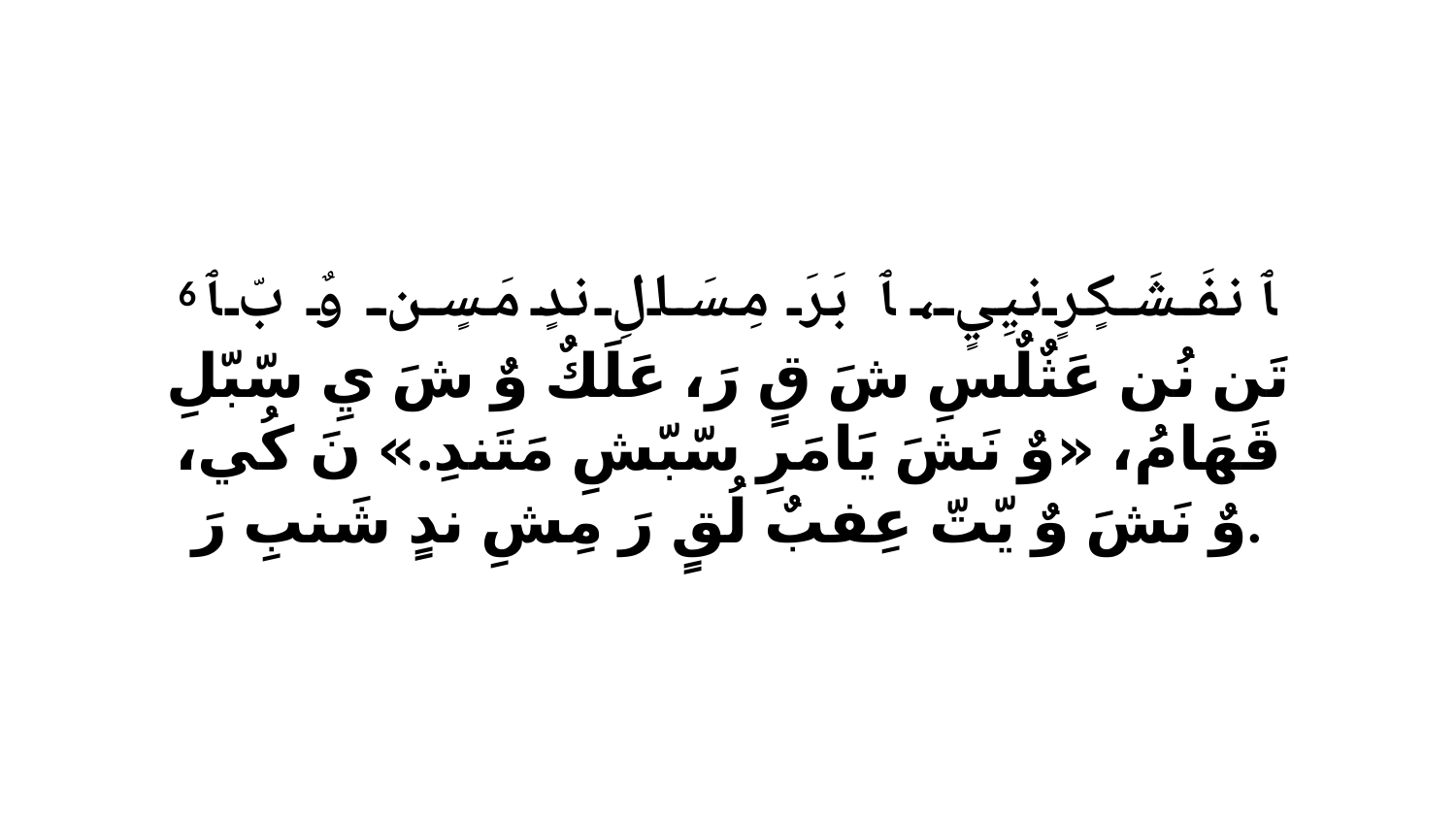

6 ﭑ نفَشَكٍرٍنيِيٍ، ﭑ بَرَ مِسَالِ ندٍ مَسٍن وٌ بّ ﭑ تَن نُن عَثٌلٌسِ شَ قٍ رَ، عَلَكٌ وٌ شَ يِ سّبّلِ قَهَامُ، «وٌ نَشَ يَامَرِ سّبّشِ مَتَندِ.» نَ كُي، وٌ نَشَ وٌ يّتّ عِفبٌ لُقٍ رَ مِشِ ندٍ شَنبِ رَ.